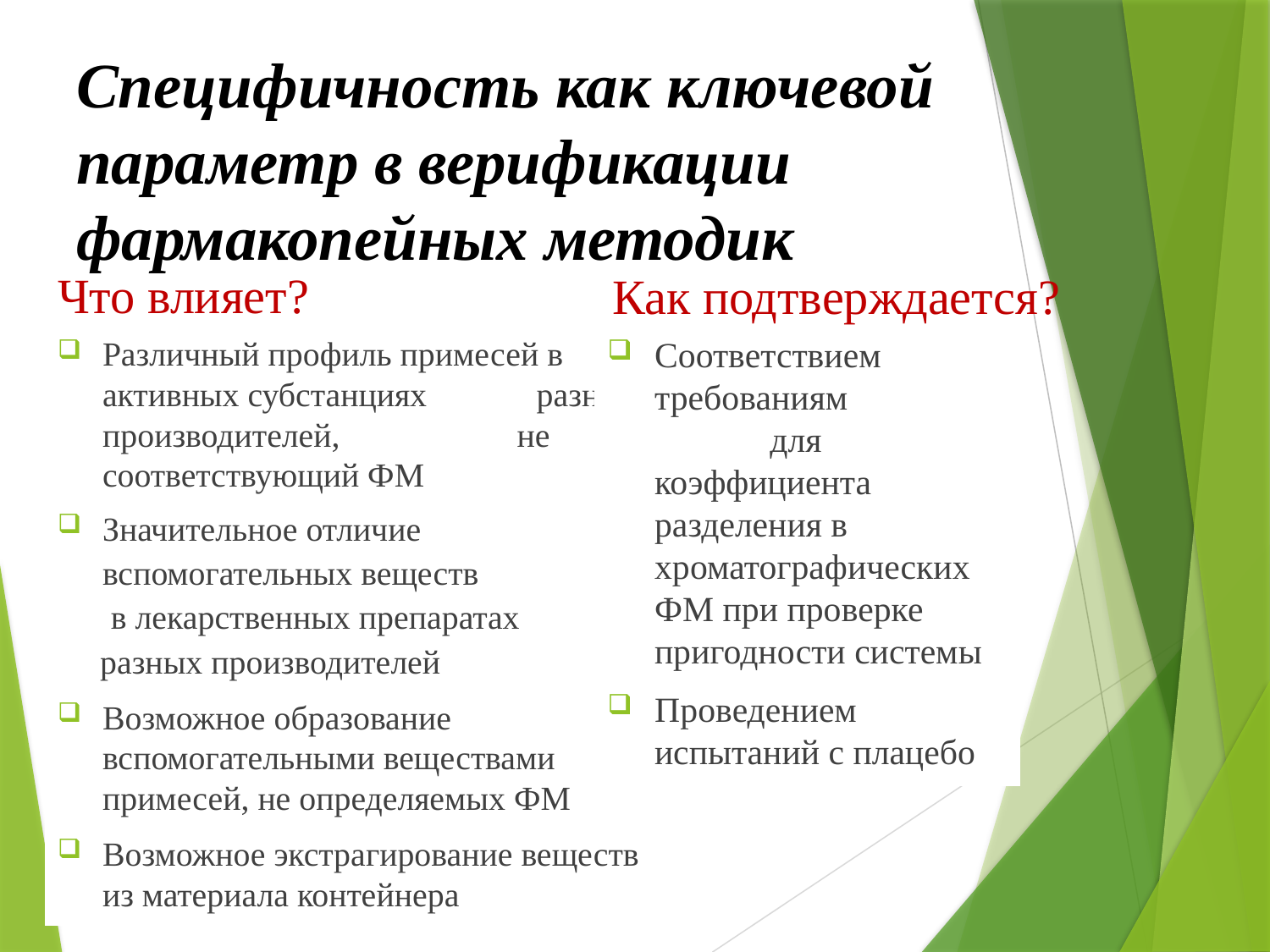

# Специфичность как ключевой параметр в верификации фармакопейных методик
Что влияет?
Как подтверждается?
Различный профиль примесей в активных субстанциях             разных производителей,                     не соответствующий ФМ
Значительное отличие вспомогательных веществ                       в лекарственных препаратах
     разных производителей
Возможное образование вспомогательными веществами примесей, не определяемых ФМ
Возможное экстрагирование веществ из материала контейнера

Соответствием требованиям                               для коэффициента разделения в хроматографических ФМ при проверке пригодности системы
Проведением испытаний с плацебо